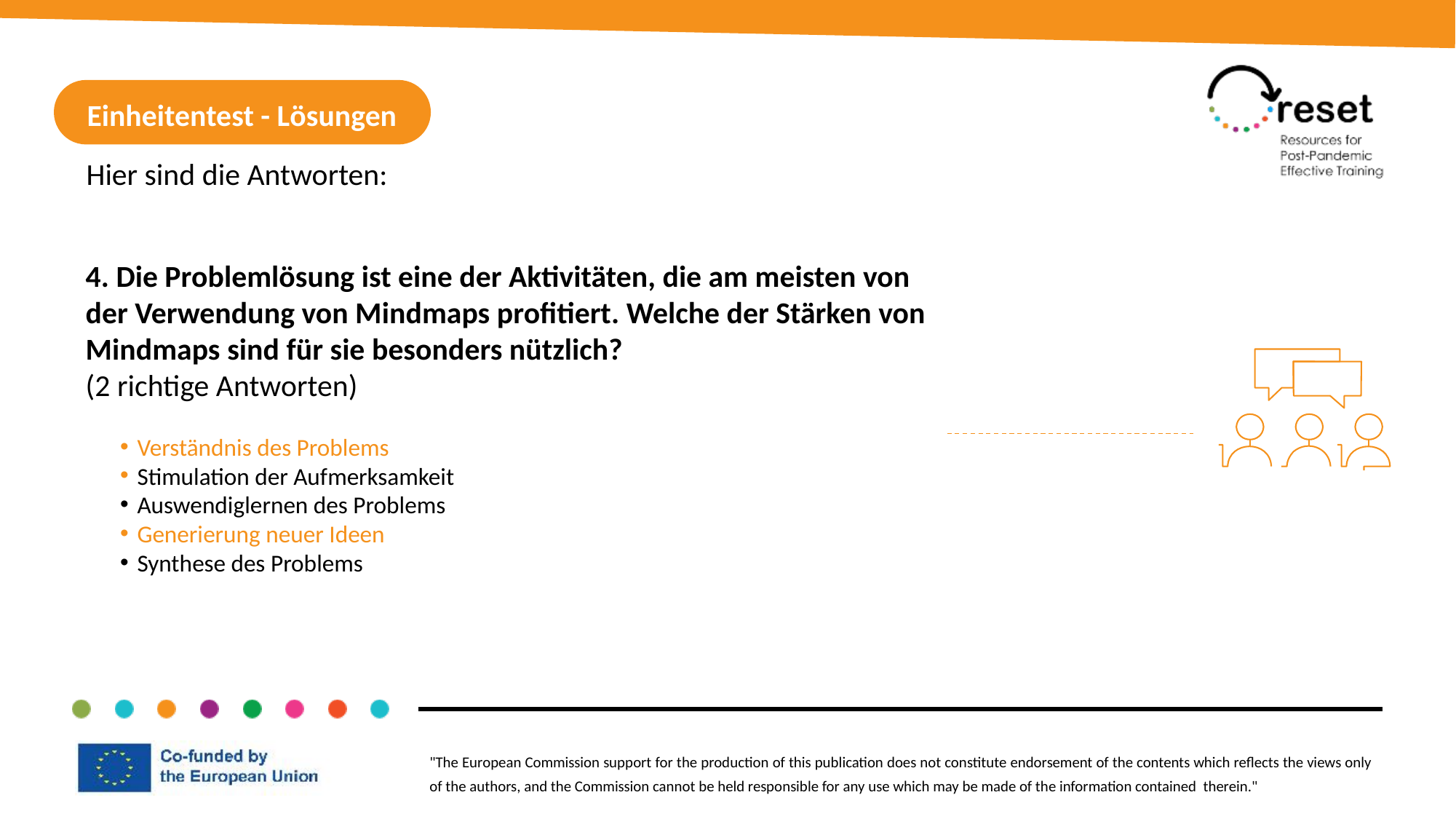

Einheitentest - Lösungen
Hier sind die Antworten:
4. Die Problemlösung ist eine der Aktivitäten, die am meisten von der Verwendung von Mindmaps profitiert. Welche der Stärken von Mindmaps sind für sie besonders nützlich?
(2 richtige Antworten)

Verständnis des Problems
Stimulation der Aufmerksamkeit
Auswendiglernen des Problems
Generierung neuer Ideen
Synthese des Problems